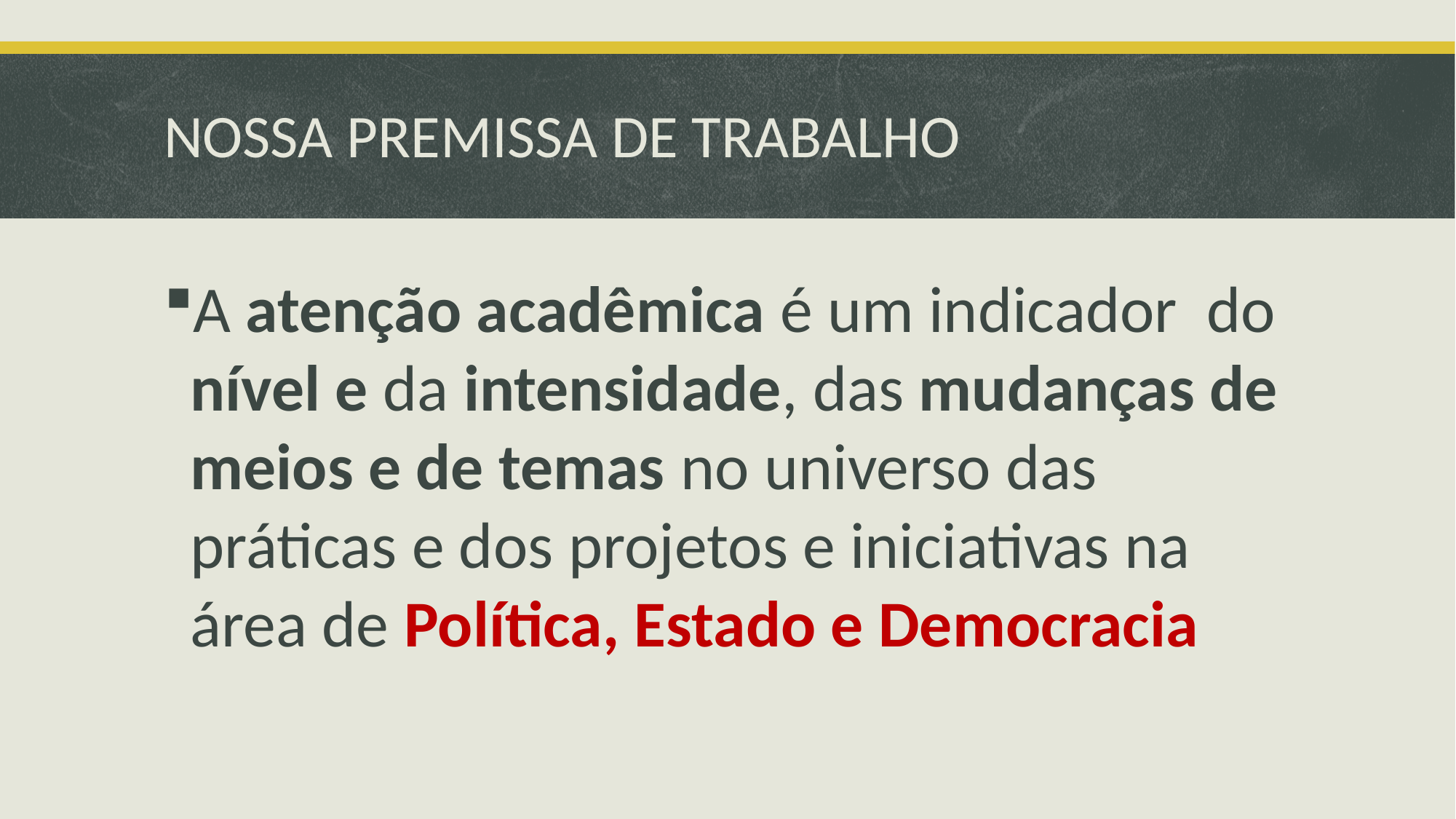

# NOSSA PREMISSA DE TRABALHO
A atenção acadêmica é um indicador  do nível e da intensidade, das mudanças de meios e de temas no universo das práticas e dos projetos e iniciativas na área de Política, Estado e Democracia